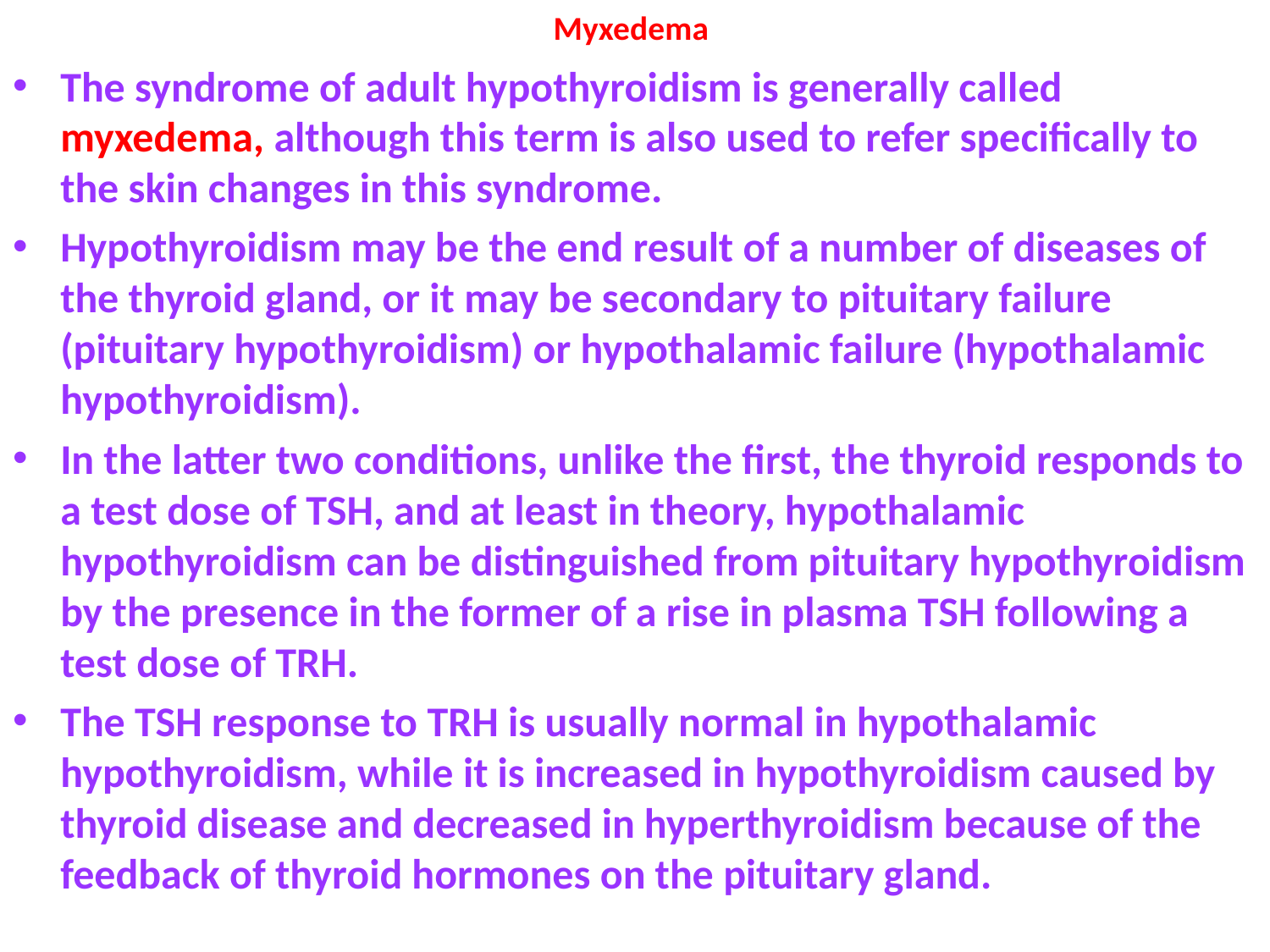

# Myxedema
The syndrome of adult hypothyroidism is generally called myxedema, although this term is also used to refer specifically to the skin changes in this syndrome.
Hypothyroidism may be the end result of a number of diseases of the thyroid gland, or it may be secondary to pituitary failure (pituitary hypothyroidism) or hypothalamic failure (hypothalamic hypothyroidism).
In the latter two conditions, unlike the first, the thyroid responds to a test dose of TSH, and at least in theory, hypothalamic hypothyroidism can be distinguished from pituitary hypothyroidism by the presence in the former of a rise in plasma TSH following a test dose of TRH.
The TSH response to TRH is usually normal in hypothalamic hypothyroidism, while it is increased in hypothyroidism caused by thyroid disease and decreased in hyperthyroidism because of the feedback of thyroid hormones on the pituitary gland.